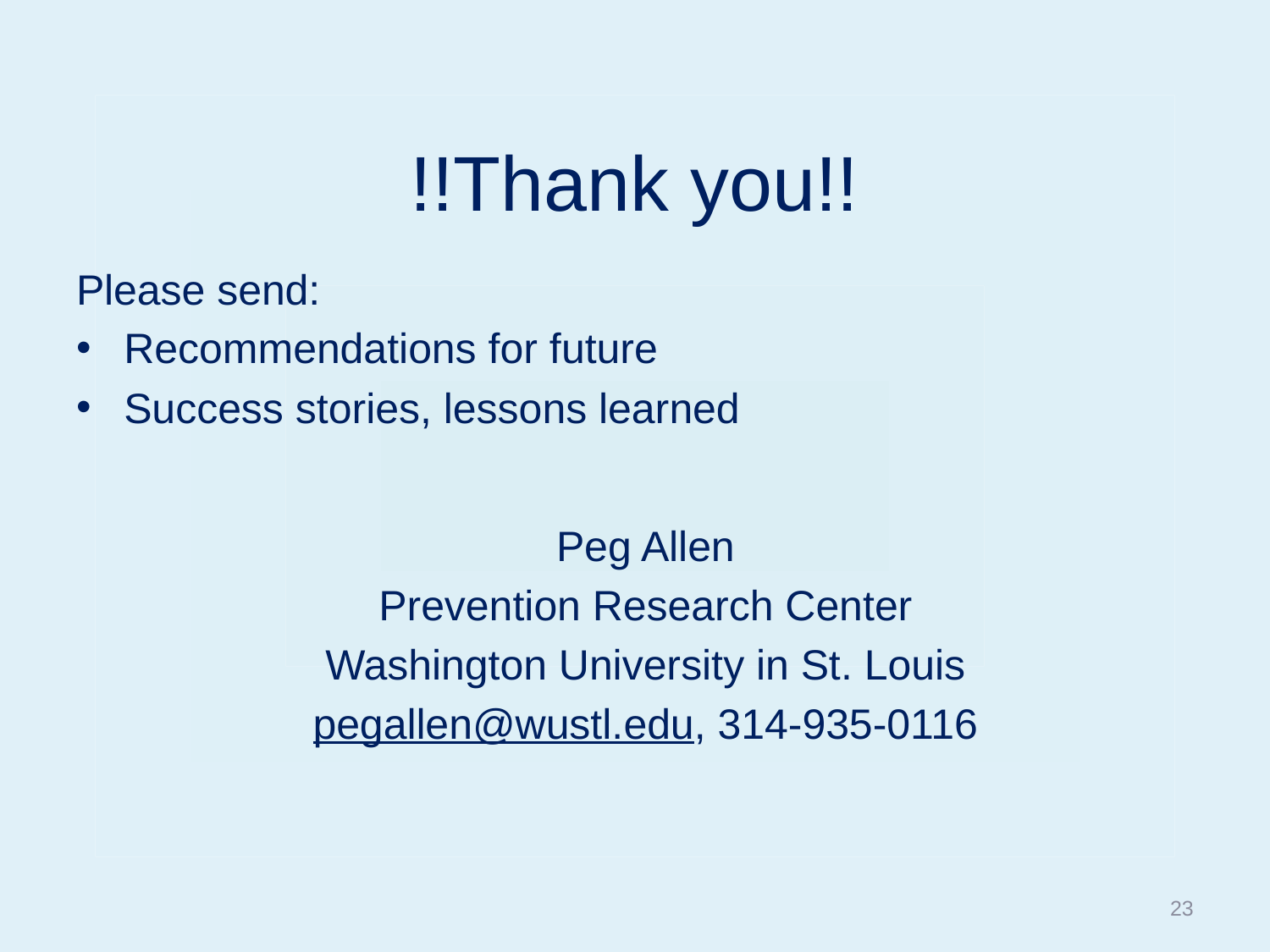

# !!Thank you!!

Please send:
Recommendations for future
Success stories, lessons learned

Peg Allen
Prevention Research Center
Washington University in St. Louis
pegallen@wustl.edu, 314-935-0116
23